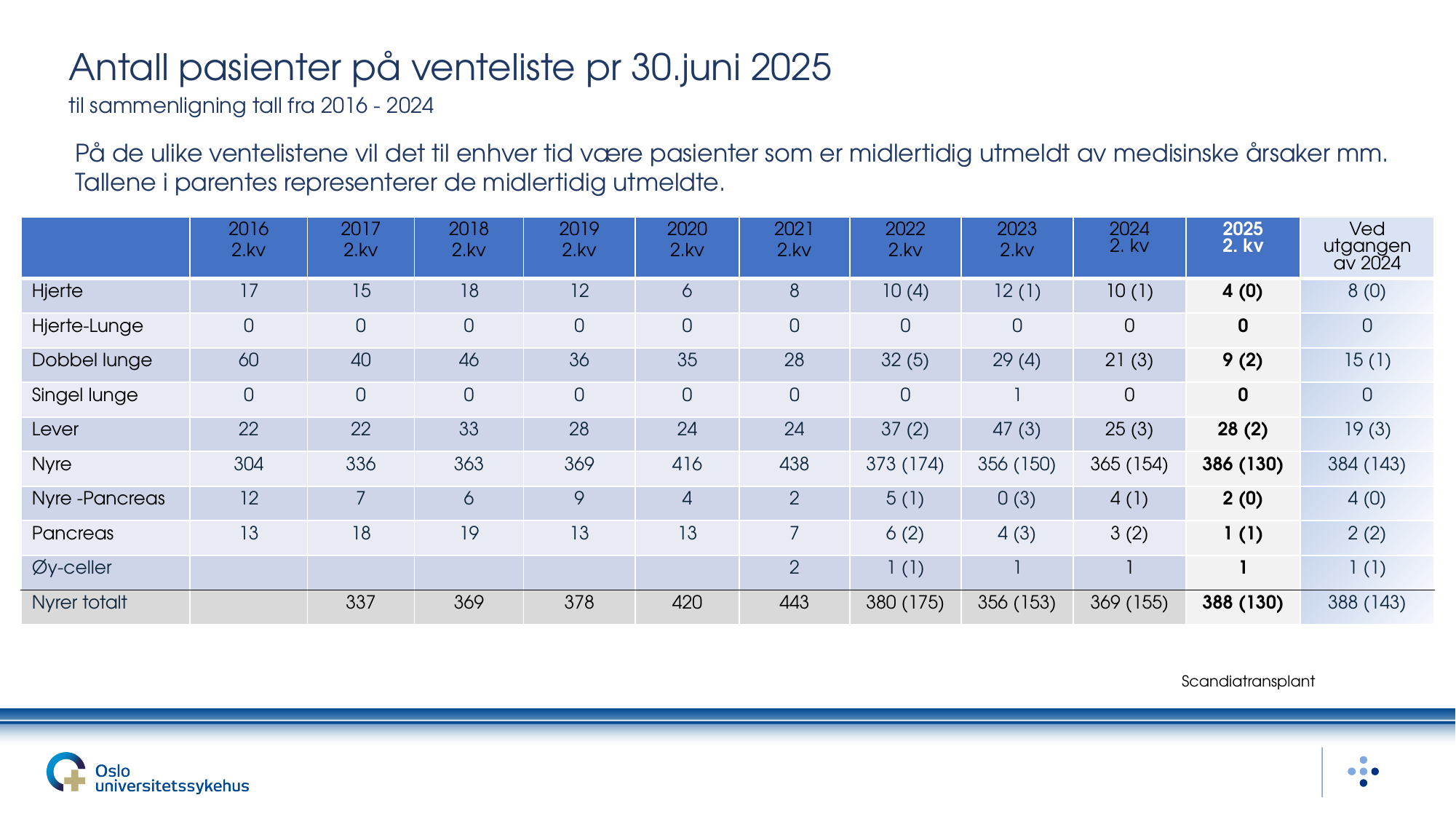

Antall pasienter på venteliste pr 30.juni 2025
til sammenligning tall fra 2016 - 2024
På de ulike ventelistene vil det til enhver tid være pasienter som er midlertidig utmeldt av medisinske årsaker mm.
Tallene i parentes representerer de midlertidig utmeldte.
|  | 2016 2.kv | 2017 2.kv | 2018 2.kv | 2019 2.kv | 2020 2.kv | 2021 2.kv | 2022 2.kv | 2023 2.kv | 2024 2. kv | 2025 2. kv | Ved utgangen av 2024 |
| --- | --- | --- | --- | --- | --- | --- | --- | --- | --- | --- | --- |
| Hjerte | 17 | 15 | 18 | 12 | 6 | 8 | 10 (4) | 12 (1) | 10 (1) | 4 (0) | 8 (0) |
| Hjerte-Lunge | 0 | 0 | 0 | 0 | 0 | 0 | 0 | 0 | 0 | 0 | 0 |
| Dobbel lunge | 60 | 40 | 46 | 36 | 35 | 28 | 32 (5) | 29 (4) | 21 (3) | 9 (2) | 15 (1) |
| Singel lunge | 0 | 0 | 0 | 0 | 0 | 0 | 0 | 1 | 0 | 0 | 0 |
| Lever | 22 | 22 | 33 | 28 | 24 | 24 | 37 (2) | 47 (3) | 25 (3) | 28 (2) | 19 (3) |
| Nyre | 304 | 336 | 363 | 369 | 416 | 438 | 373 (174) | 356 (150) | 365 (154) | 386 (130) | 384 (143) |
| Nyre -Pancreas | 12 | 7 | 6 | 9 | 4 | 2 | 5 (1) | 0 (3) | 4 (1) | 2 (0) | 4 (0) |
| Pancreas | 13 | 18 | 19 | 13 | 13 | 7 | 6 (2) | 4 (3) | 3 (2) | 1 (1) | 2 (2) |
| Øy-celler |  |  |  |  |  | 2 | 1 (1) | 1 | 1 | 1 | 1 (1) |
| Nyrer totalt |  | 337 | 369 | 378 | 420 | 443 | 380 (175) | 356 (153) | 369 (155) | 388 (130) | 388 (143) |
Scandiatransplant